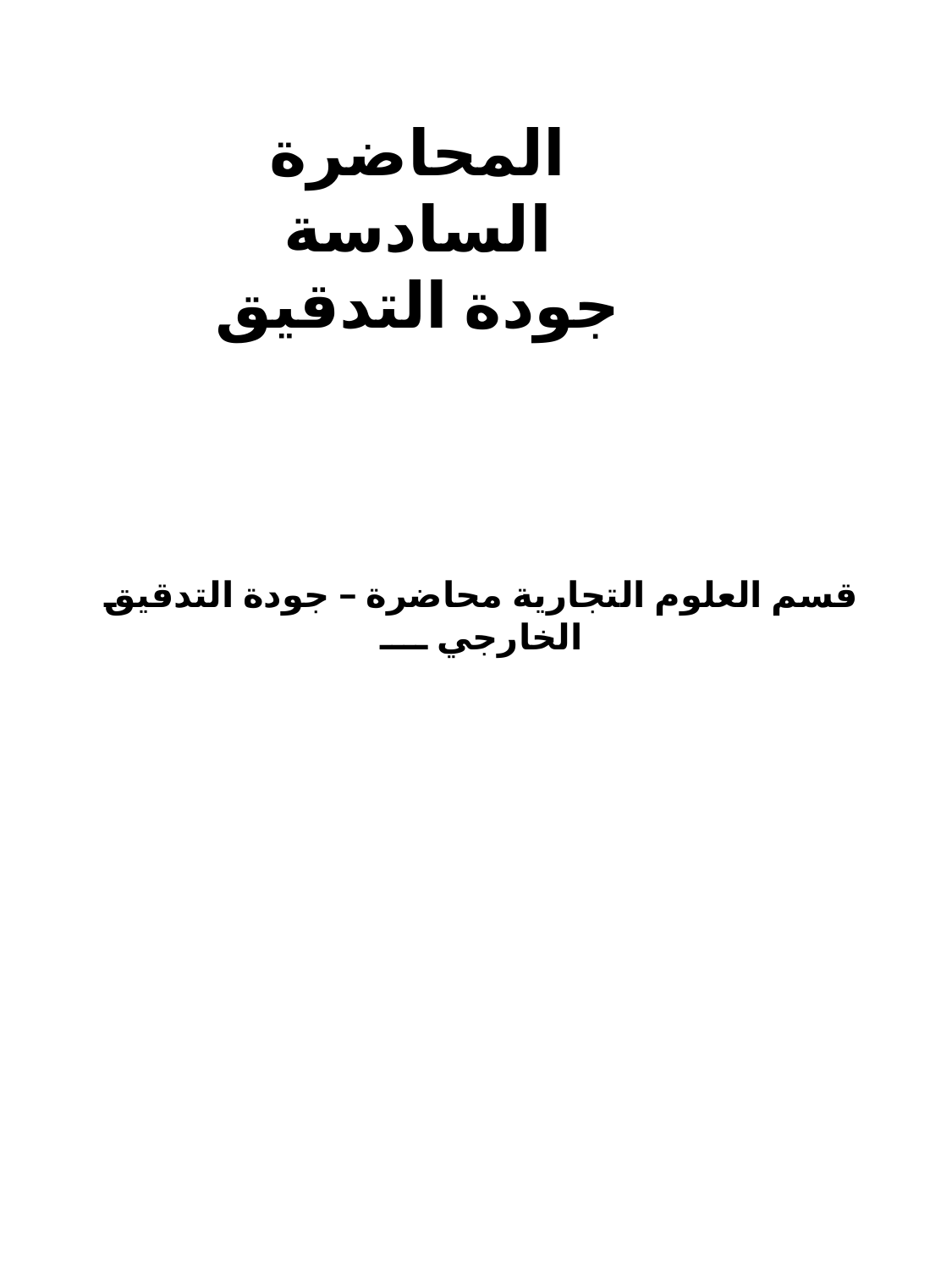

المحاضرة السادسة
جودة التدقيق

قسم العلوم التجارية محاضرة – جودة التدقيق الخارجي ــــ